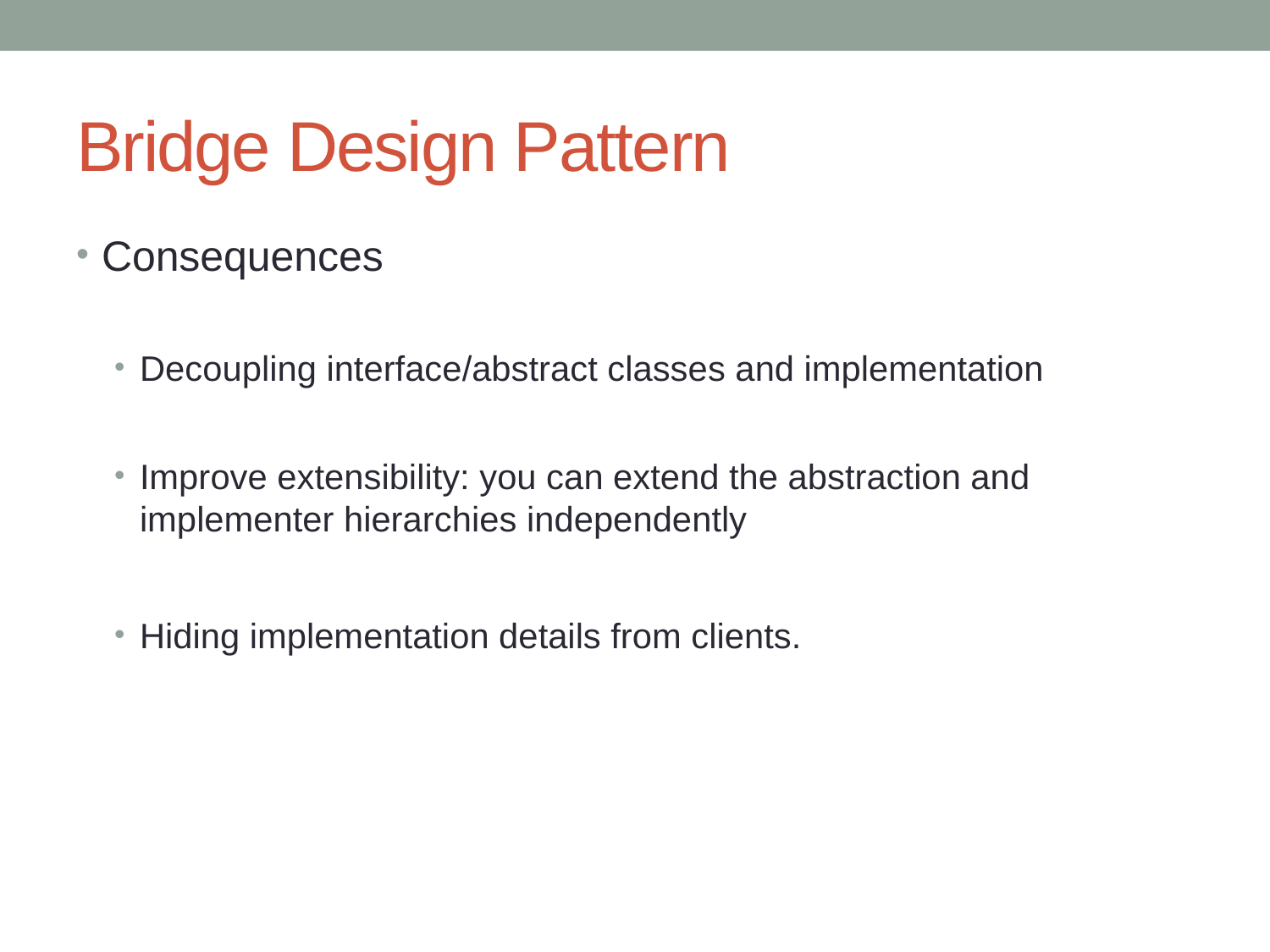

# Bridge Design Pattern
Consequences

Decoupling interface/abstract classes and implementation

Improve extensibility: you can extend the abstraction and implementer hierarchies independently

Hiding implementation details from clients.